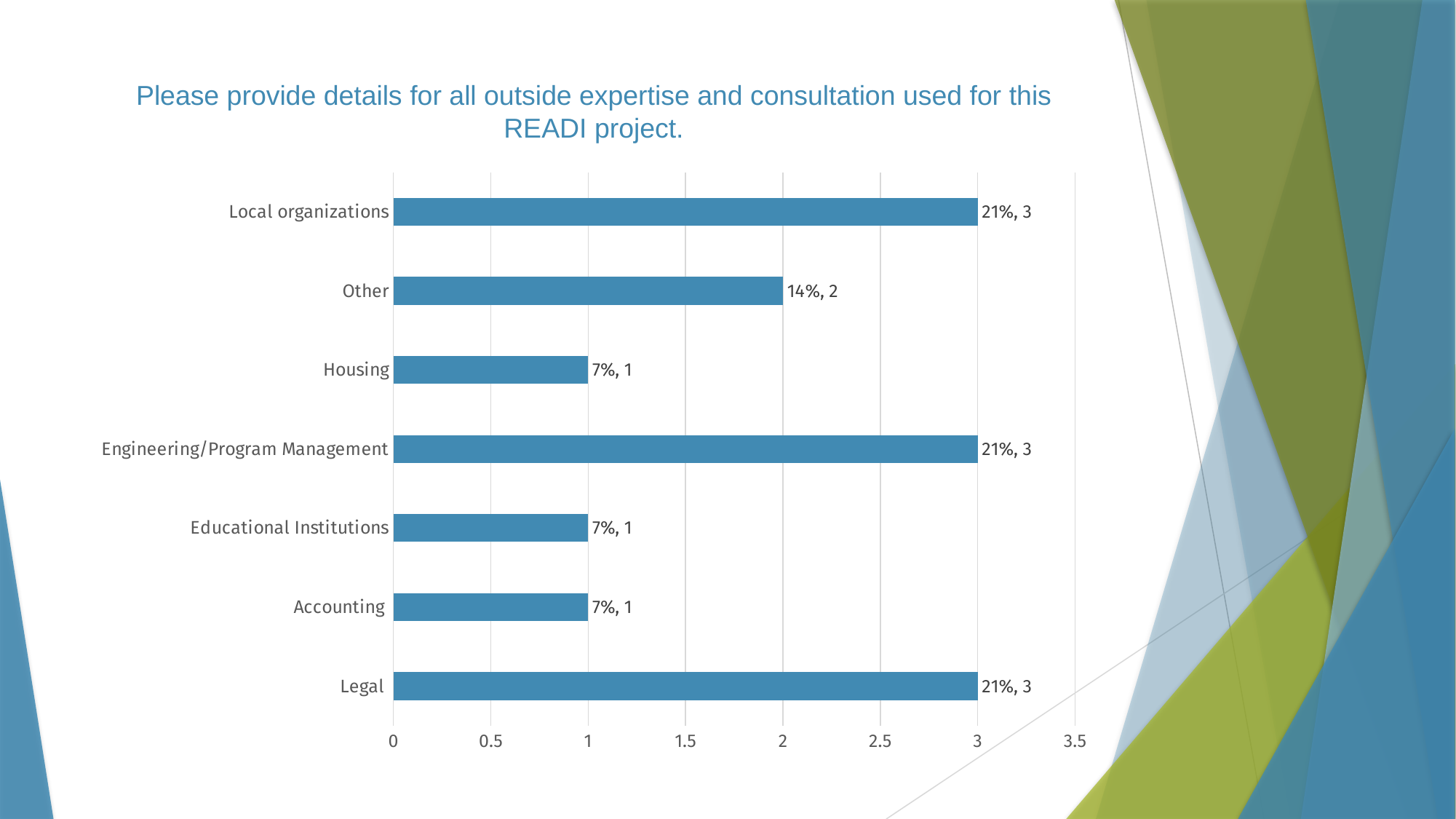

# Please provide details for all outside expertise and consultation used for this READI project.

### Chart

| Category | Column1 |
|---|---|
| Legal  | 3.0 |
| Accounting  | 1.0 |
| Educational Institutions | 1.0 |
| Engineering/Program Management | 3.0 |
| Housing | 1.0 |
| Other | 2.0 |
| Local organizations | 3.0 |